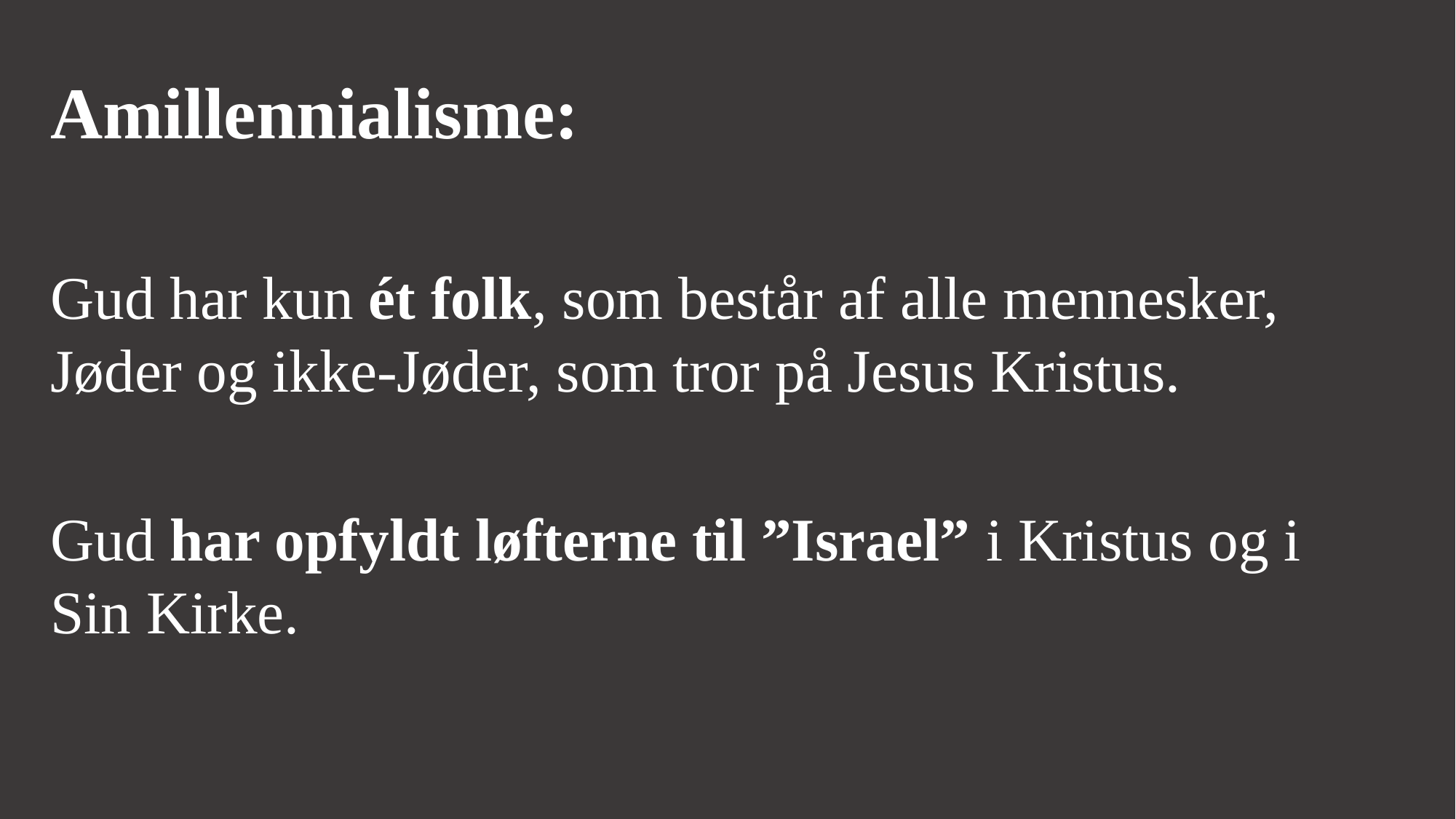

Amillennialisme:

Gud har kun ét folk, som består af alle mennesker, Jøder og ikke-Jøder, som tror på Jesus Kristus.
Gud har opfyldt løfterne til ”Israel” i Kristus og i Sin Kirke.